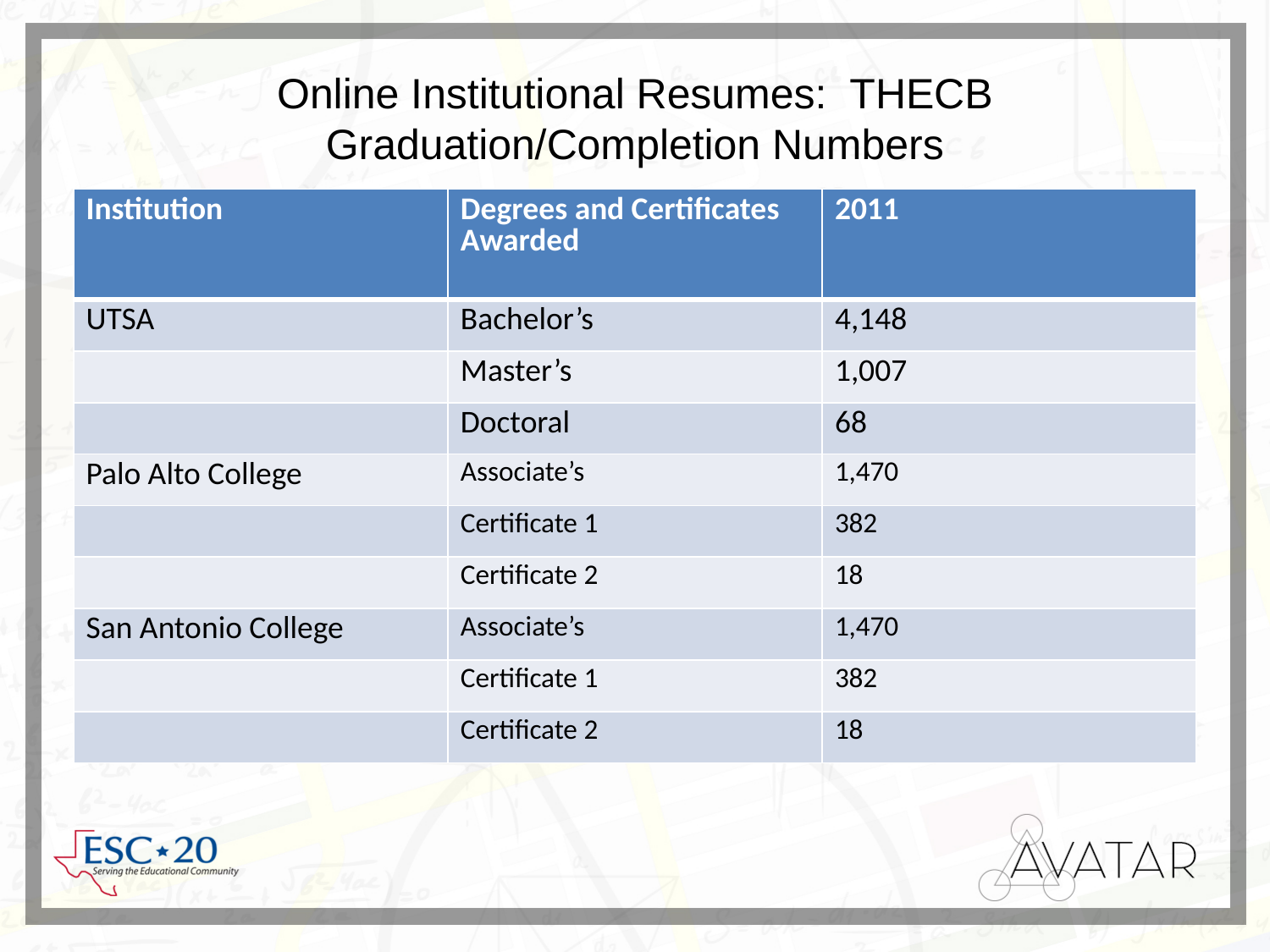

# Online Institutional Resumes:  THECB Graduation/Completion Numbers
| Institution | Degrees and Certificates Awarded | 2011 |
| --- | --- | --- |
| UTSA | Bachelor’s | 4,148 |
|  | Master’s | 1,007 |
|  | Doctoral | 68 |
| Palo Alto College | Associate’s | 1,470 |
|  | Certificate 1 | 382 |
|  | Certificate 2 | 18 |
| San Antonio College | Associate’s | 1,470 |
|  | Certificate 1 | 382 |
|  | Certificate 2 | 18 |